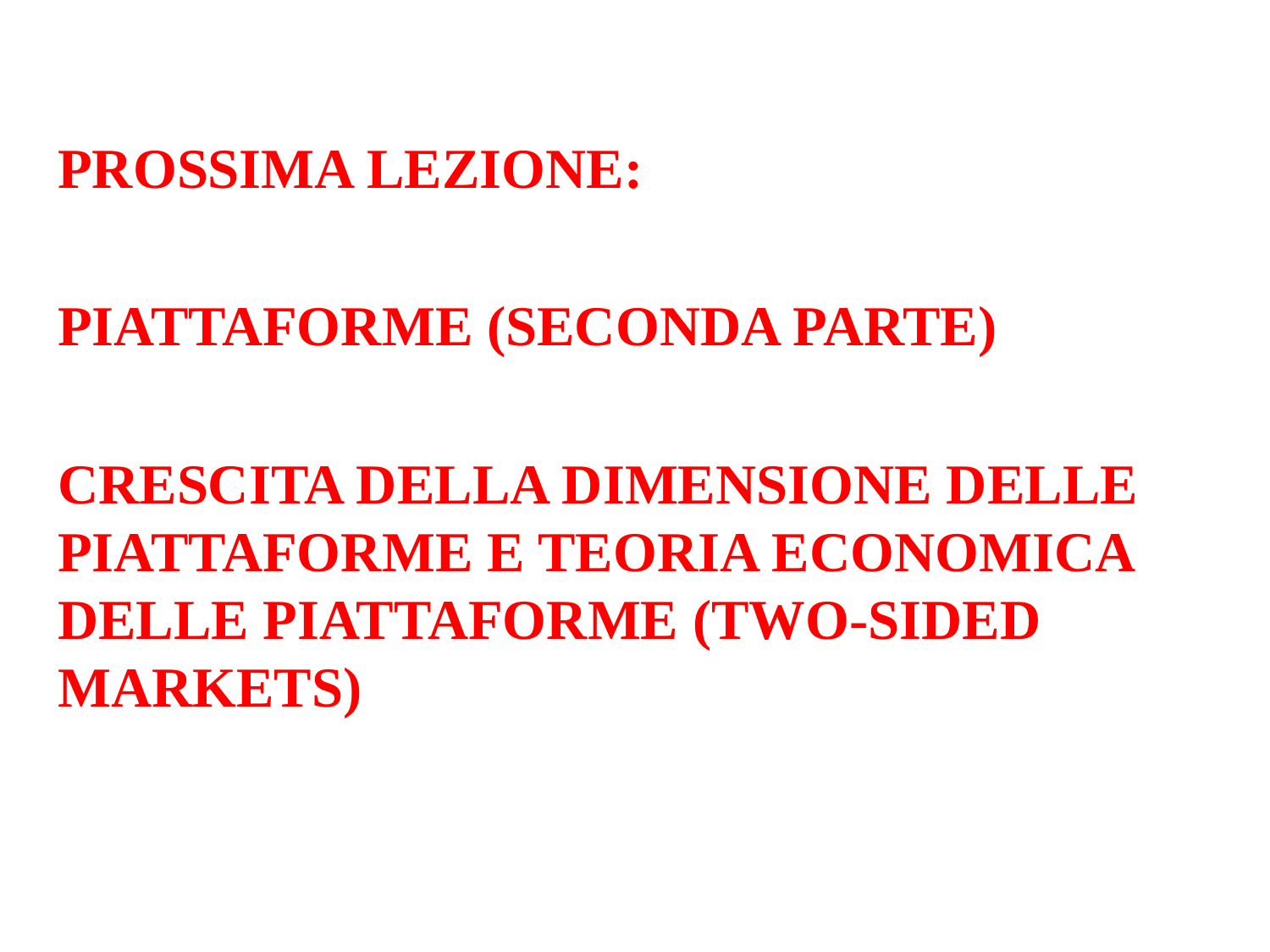

PROSSIMA LEZIONE:

PIATTAFORME (SECONDA PARTE)

CRESCITA DELLA DIMENSIONE DELLE PIATTAFORME E TEORIA ECONOMICA DELLE PIATTAFORME (TWO-SIDED MARKETS)